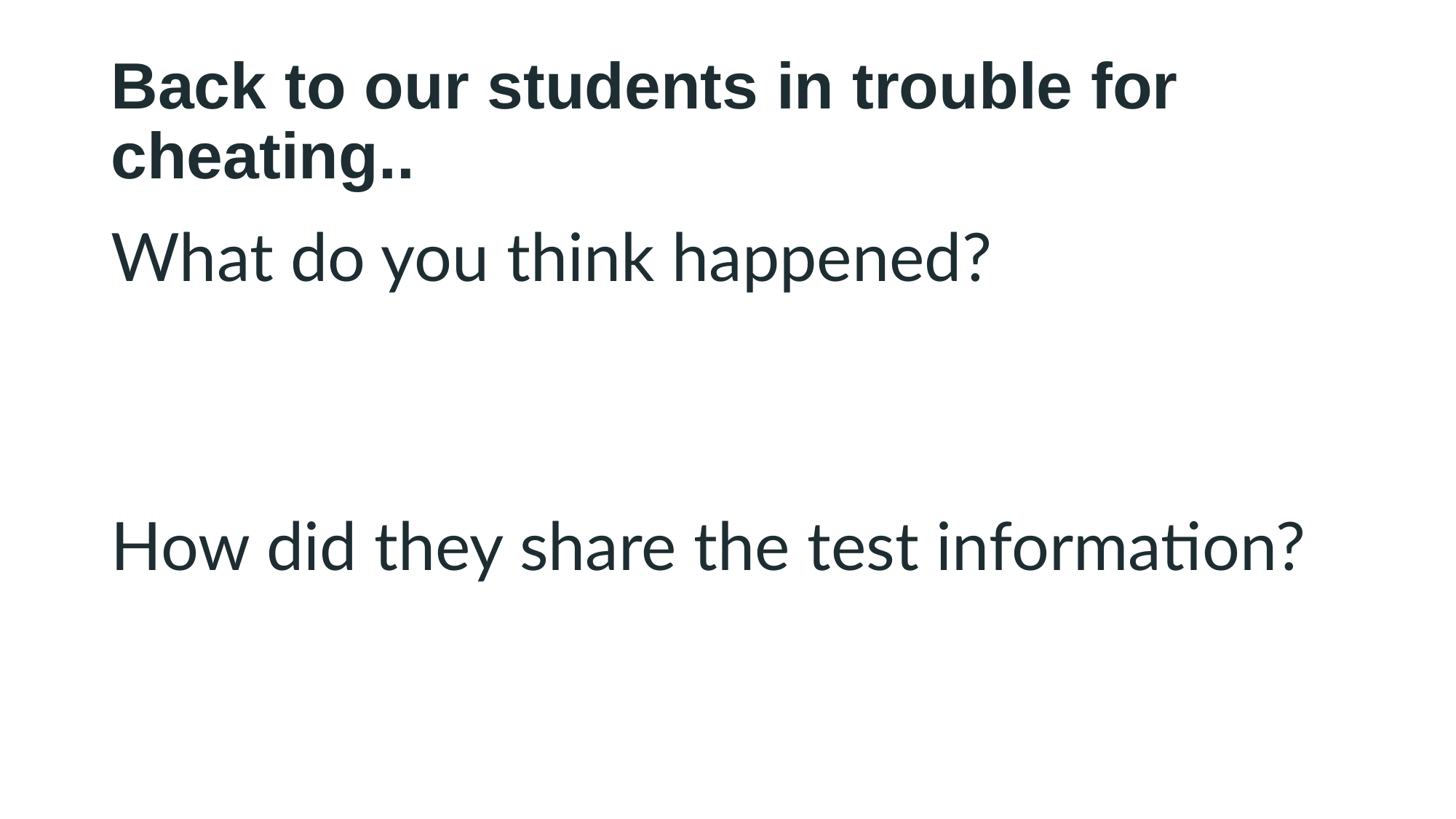

# Back to our students in trouble for cheating..
What do you think happened?

How did they share the test information?